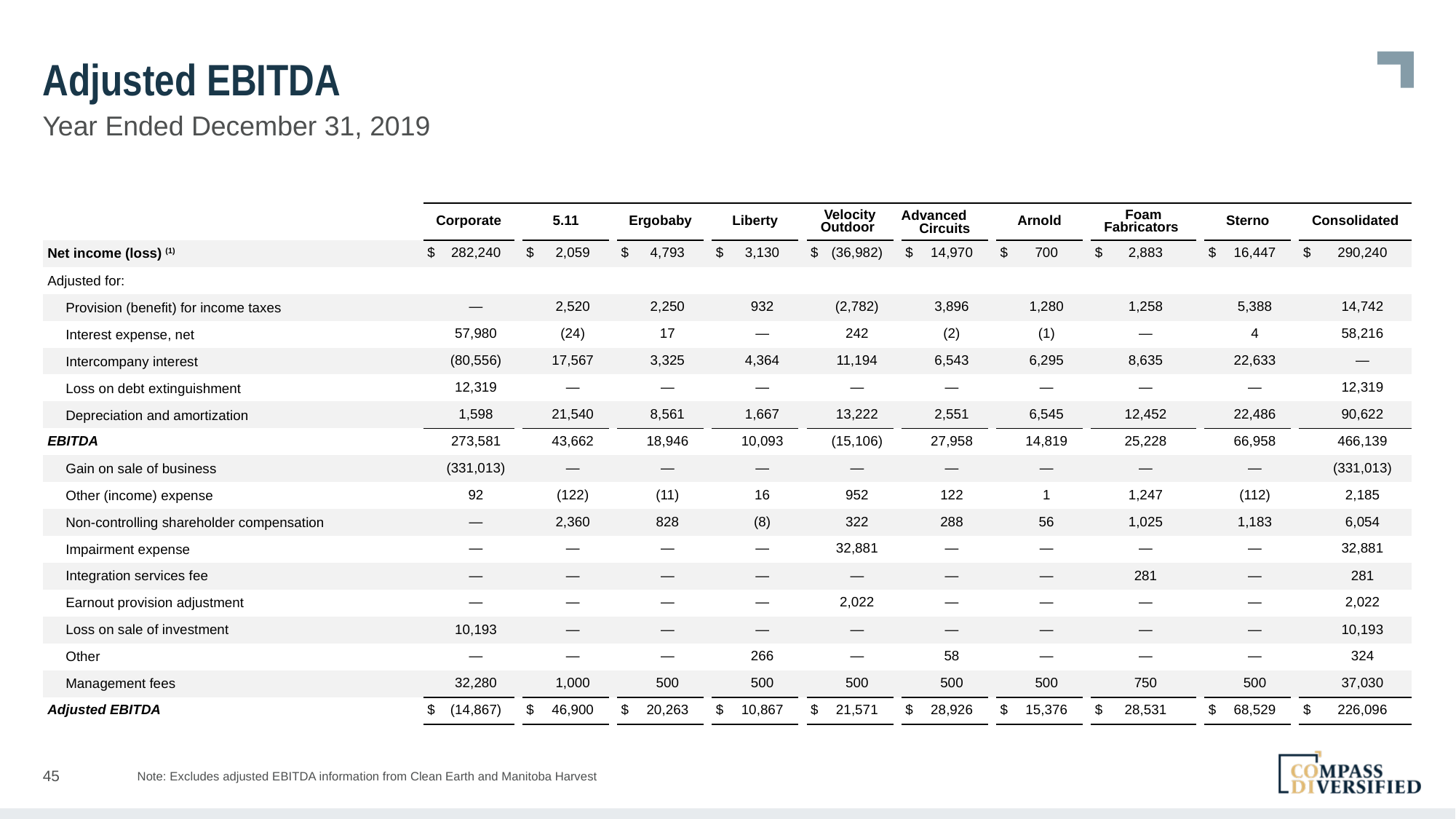

# Adjusted EBITDA
Year Ended December 31, 2019
|  |  |  |  |  |  |  |  |  |  |  |  |  |  |  |  |  |  |  |  |  |  |  |  |  |  |  |  |  |  |  |  |
| --- | --- | --- | --- | --- | --- | --- | --- | --- | --- | --- | --- | --- | --- | --- | --- | --- | --- | --- | --- | --- | --- | --- | --- | --- | --- | --- | --- | --- | --- | --- | --- |
|  |  | Corporate | Corporate |  | 5.11 | 5.11 |  | Ergobaby | Ergobaby |  | Liberty | Liberty |  | Velocity Outdoor | Velocity Outdoor |  | Advanced Circuits | Advanced Circuits |  | Arnold | Arnold |  | Foam Fabricators | Foam Fabricators |  |  | Sterno | Sterno |  | Consolidated | Consolidated |
| Net income (loss) (1) |  | $ | 282,240 |  | $ | 2,059 |  | $ | 4,793 |  | $ | 3,130 |  | $ | (36,982) |  | $ | 14,970 |  | $ | 700 |  | $ | 2,883 |  |  | $ | 16,447 |  | $ | 290,240 |
| Adjusted for: |  |  |  |  |  |  |  |  |  |  |  |  |  |  |  |  |  |  |  |  |  |  |  |  |  |  |  |  |  |  |  |
| Provision (benefit) for income taxes |  |  | — |  |  | 2,520 |  |  | 2,250 |  |  | 932 |  |  | (2,782) |  |  | 3,896 |  |  | 1,280 |  |  | 1,258 |  |  |  | 5,388 |  |  | 14,742 |
| Interest expense, net |  |  | 57,980 |  |  | (24) |  |  | 17 |  |  | — |  |  | 242 |  |  | (2) |  |  | (1) |  |  | — |  |  |  | 4 |  |  | 58,216 |
| Intercompany interest |  |  | (80,556) |  |  | 17,567 |  |  | 3,325 |  |  | 4,364 |  |  | 11,194 |  |  | 6,543 |  |  | 6,295 |  |  | 8,635 |  |  |  | 22,633 |  |  | — |
| Loss on debt extinguishment |  |  | 12,319 |  |  | — |  |  | — |  |  | — |  |  | — |  |  | — |  |  | — |  |  | — |  |  |  | — |  |  | 12,319 |
| Depreciation and amortization |  |  | 1,598 |  |  | 21,540 |  |  | 8,561 |  |  | 1,667 |  |  | 13,222 |  |  | 2,551 |  |  | 6,545 |  |  | 12,452 |  |  |  | 22,486 |  |  | 90,622 |
| EBITDA |  |  | 273,581 |  |  | 43,662 |  |  | 18,946 |  |  | 10,093 |  |  | (15,106) |  |  | 27,958 |  |  | 14,819 |  |  | 25,228 |  |  |  | 66,958 |  |  | 466,139 |
| Gain on sale of business |  |  | (331,013) |  |  | — |  |  | — |  |  | — |  |  | — |  |  | — |  |  | — |  |  | — |  |  |  | — |  |  | (331,013) |
| Other (income) expense |  |  | 92 |  |  | (122) |  |  | (11) |  |  | 16 |  |  | 952 |  |  | 122 |  |  | 1 |  |  | 1,247 |  |  |  | (112) |  |  | 2,185 |
| Non-controlling shareholder compensation |  |  | — |  |  | 2,360 |  |  | 828 |  |  | (8) |  |  | 322 |  |  | 288 |  |  | 56 |  |  | 1,025 |  |  |  | 1,183 |  |  | 6,054 |
| Impairment expense |  |  | — |  |  | — |  |  | — |  |  | — |  |  | 32,881 |  |  | — |  |  | — |  |  | — |  |  |  | — |  |  | 32,881 |
| Integration services fee |  |  | — |  |  | — |  |  | — |  |  | — |  |  | — |  |  | — |  |  | — |  |  | 281 |  |  |  | — |  |  | 281 |
| Earnout provision adjustment |  |  | — |  |  | — |  |  | — |  |  | — |  |  | 2,022 |  |  | — |  |  | — |  |  | — |  |  |  | — |  |  | 2,022 |
| Loss on sale of investment |  |  | 10,193 |  |  | — |  |  | — |  |  | — |  |  | — |  |  | — |  |  | — |  |  | — |  |  |  | — |  |  | 10,193 |
| Other |  |  | — |  |  | — |  |  | — |  |  | 266 |  |  | — |  |  | 58 |  |  | — |  |  | — |  |  |  | — |  |  | 324 |
| Management fees |  |  | 32,280 |  |  | 1,000 |  |  | 500 |  |  | 500 |  |  | 500 |  |  | 500 |  |  | 500 |  |  | 750 |  |  |  | 500 |  |  | 37,030 |
| Adjusted EBITDA |  | $ | (14,867) |  | $ | 46,900 |  | $ | 20,263 |  | $ | 10,867 |  | $ | 21,571 |  | $ | 28,926 |  | $ | 15,376 |  | $ | 28,531 |  |  | $ | 68,529 |  | $ | 226,096 |
Note: Excludes adjusted EBITDA information from Clean Earth and Manitoba Harvest